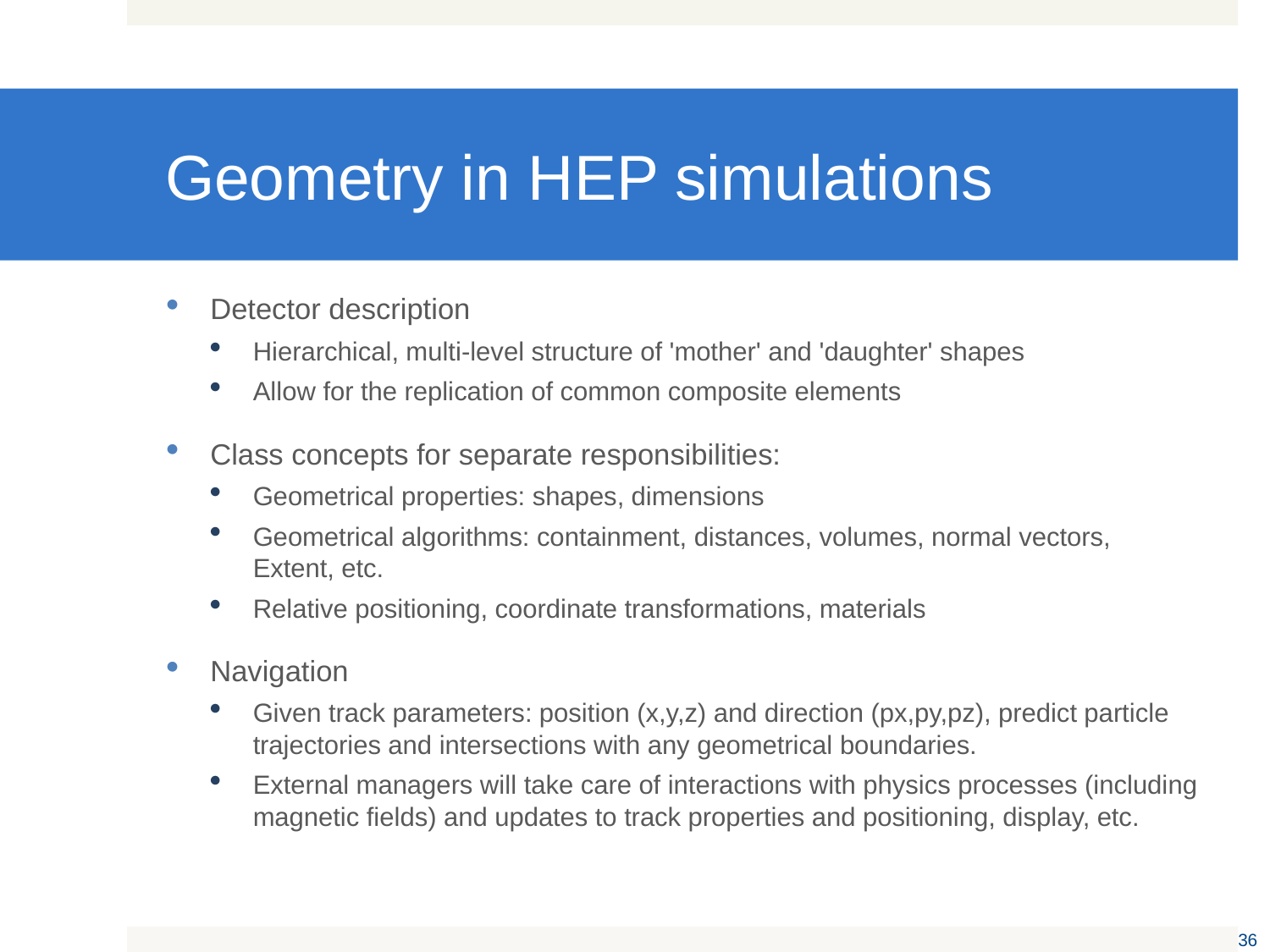

# Geometry in HEP simulations
Detector description
Hierarchical, multi-level structure of 'mother' and 'daughter' shapes
Allow for the replication of common composite elements
Class concepts for separate responsibilities:
Geometrical properties: shapes, dimensions
Geometrical algorithms: containment, distances, volumes, normal vectors, Extent, etc.
Relative positioning, coordinate transformations, materials
Navigation
Given track parameters: position (x,y,z) and direction (px,py,pz), predict particle trajectories and intersections with any geometrical boundaries.
External managers will take care of interactions with physics processes (including magnetic fields) and updates to track properties and positioning, display, etc.

36